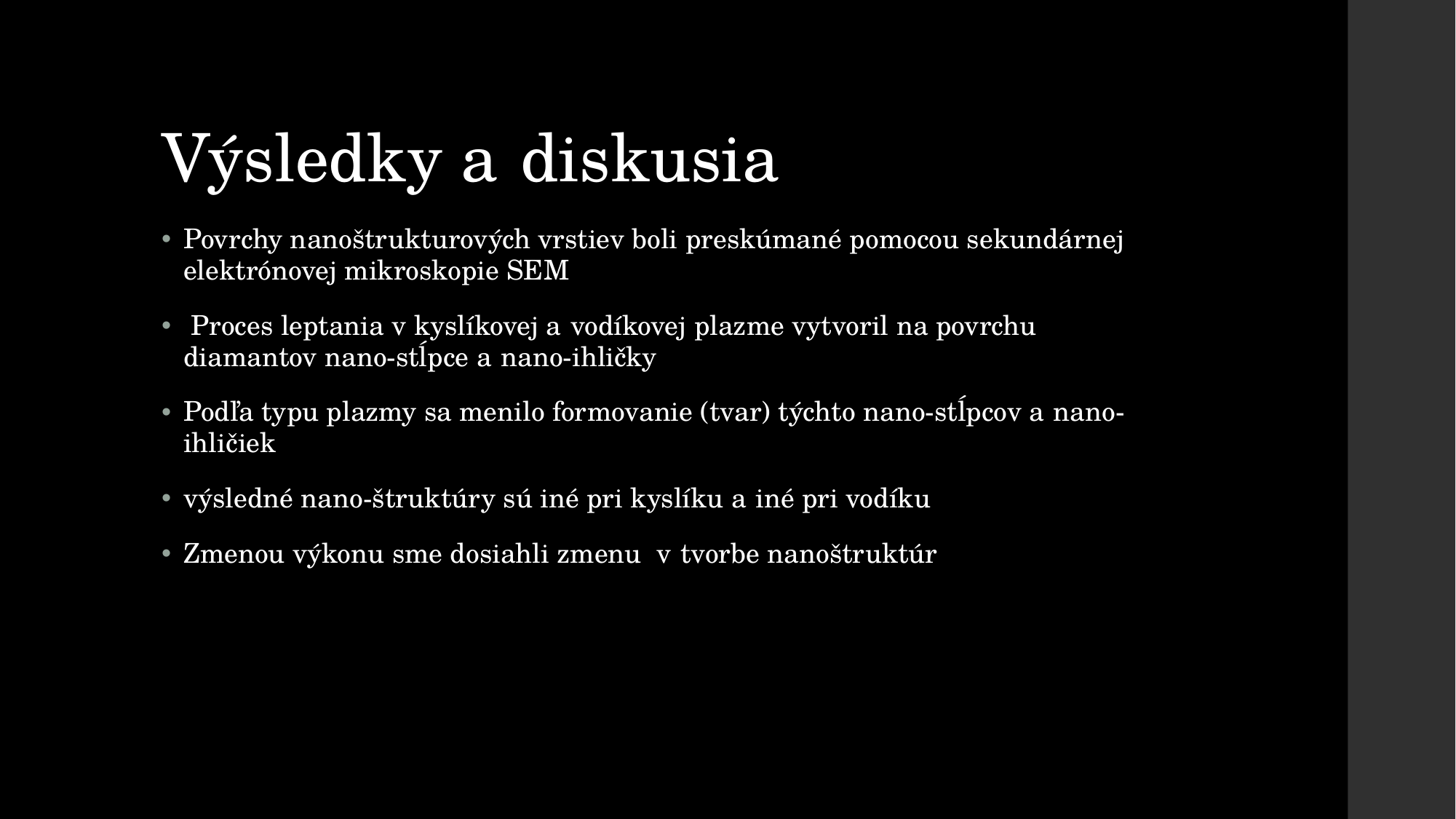

# Výsledky a diskusia
Povrchy nanoštrukturových vrstiev boli preskúmané pomocou sekundárnej elektrónovej mikroskopie SEM
 Proces leptania v kyslíkovej a vodíkovej plazme vytvoril na povrchu diamantov nano-stĺpce a nano-ihličky
Podľa typu plazmy sa menilo formovanie (tvar) týchto nano-stĺpcov a nano-ihličiek
výsledné nano-štruktúry sú iné pri kyslíku a iné pri vodíku
Zmenou výkonu sme dosiahli zmenu  v tvorbe nanoštruktúr